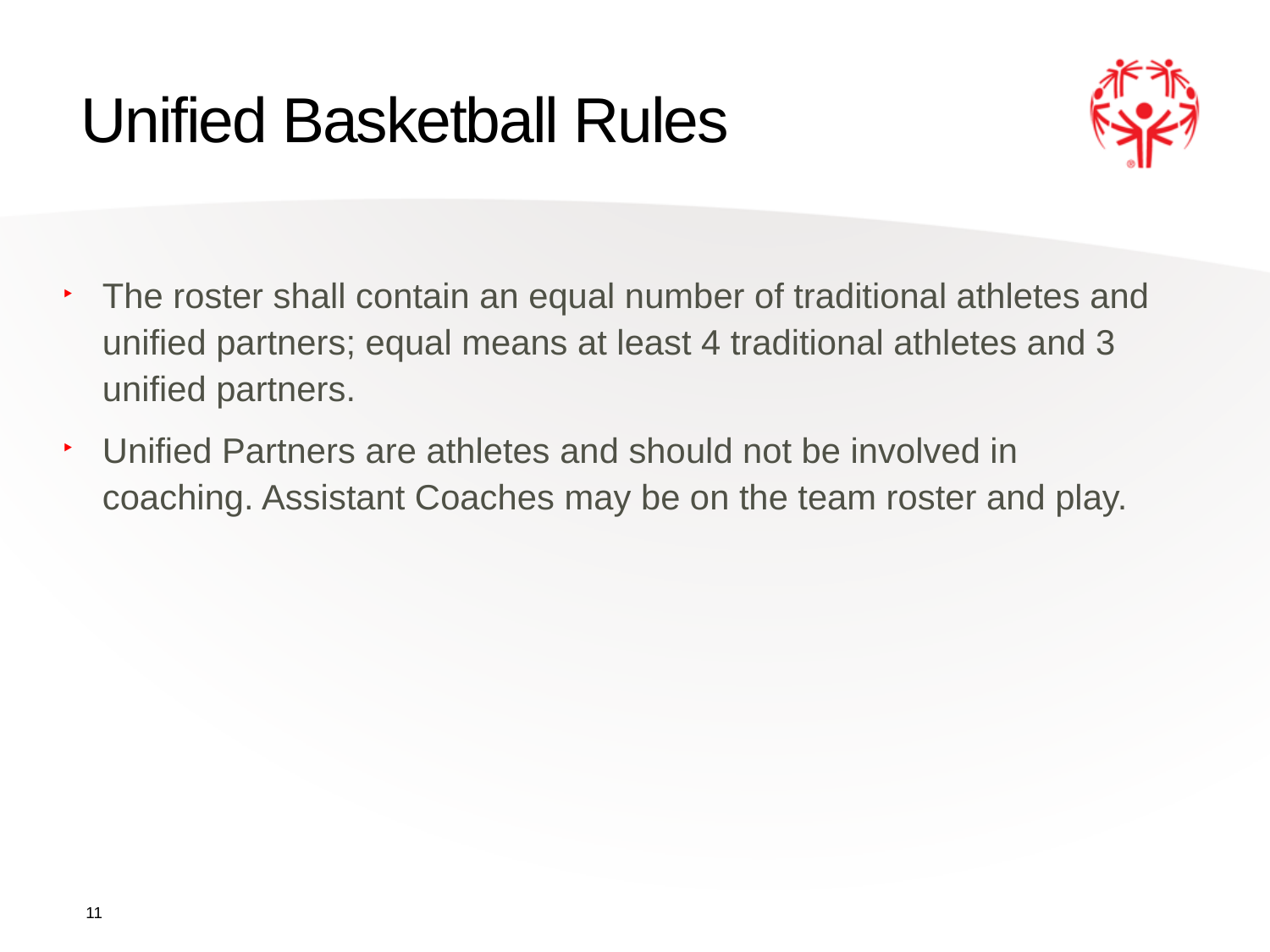

# Unified Basketball Rules

The roster shall contain an equal number of traditional athletes and unified partners; equal means at least 4 traditional athletes and 3 unified partners.
Unified Partners are athletes and should not be involved in coaching. Assistant Coaches may be on the team roster and play.

11